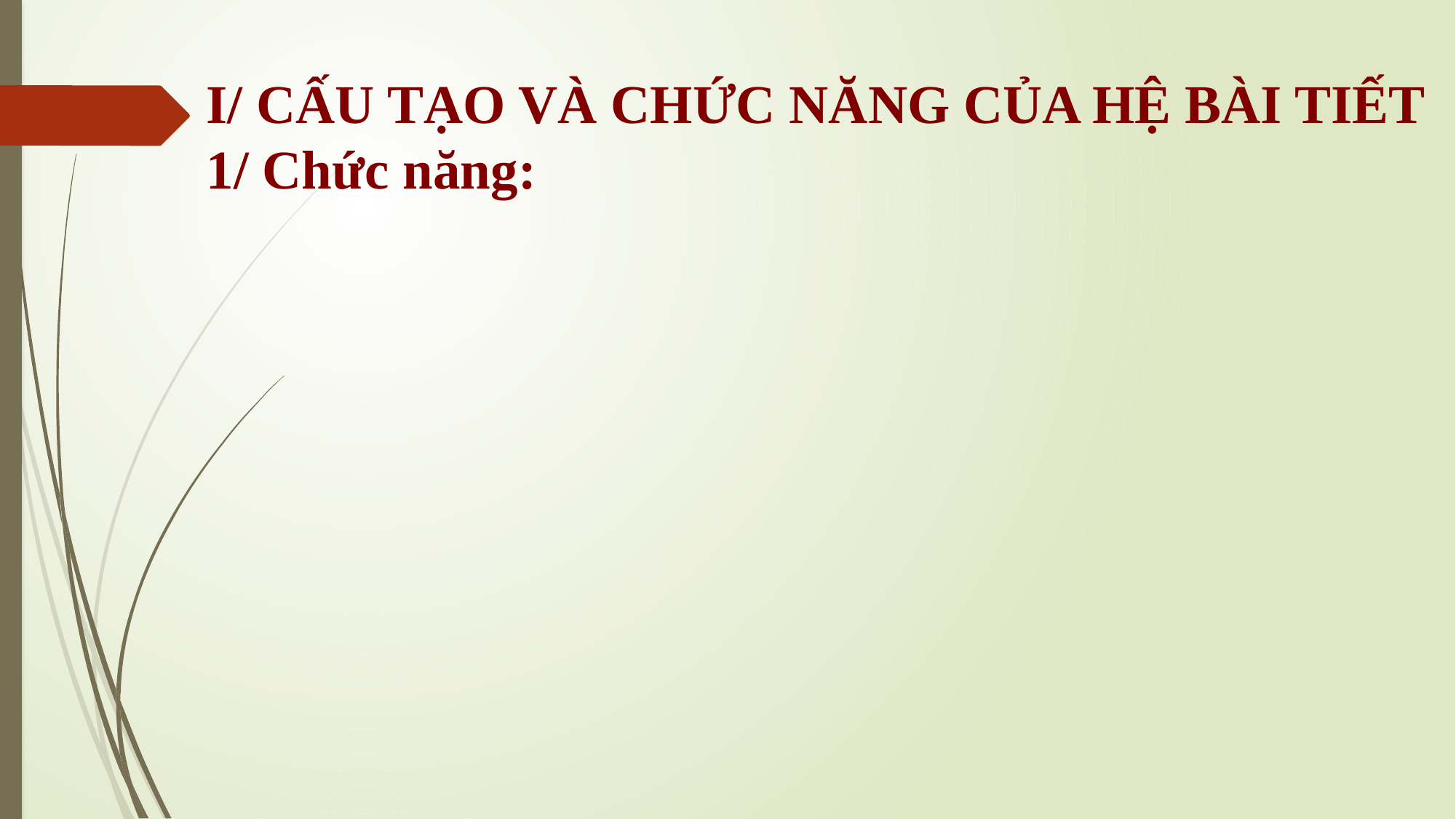

I/ CẤU TẠO VÀ CHỨC NĂNG CỦA HỆ BÀI TIẾT
1/ Chức năng: